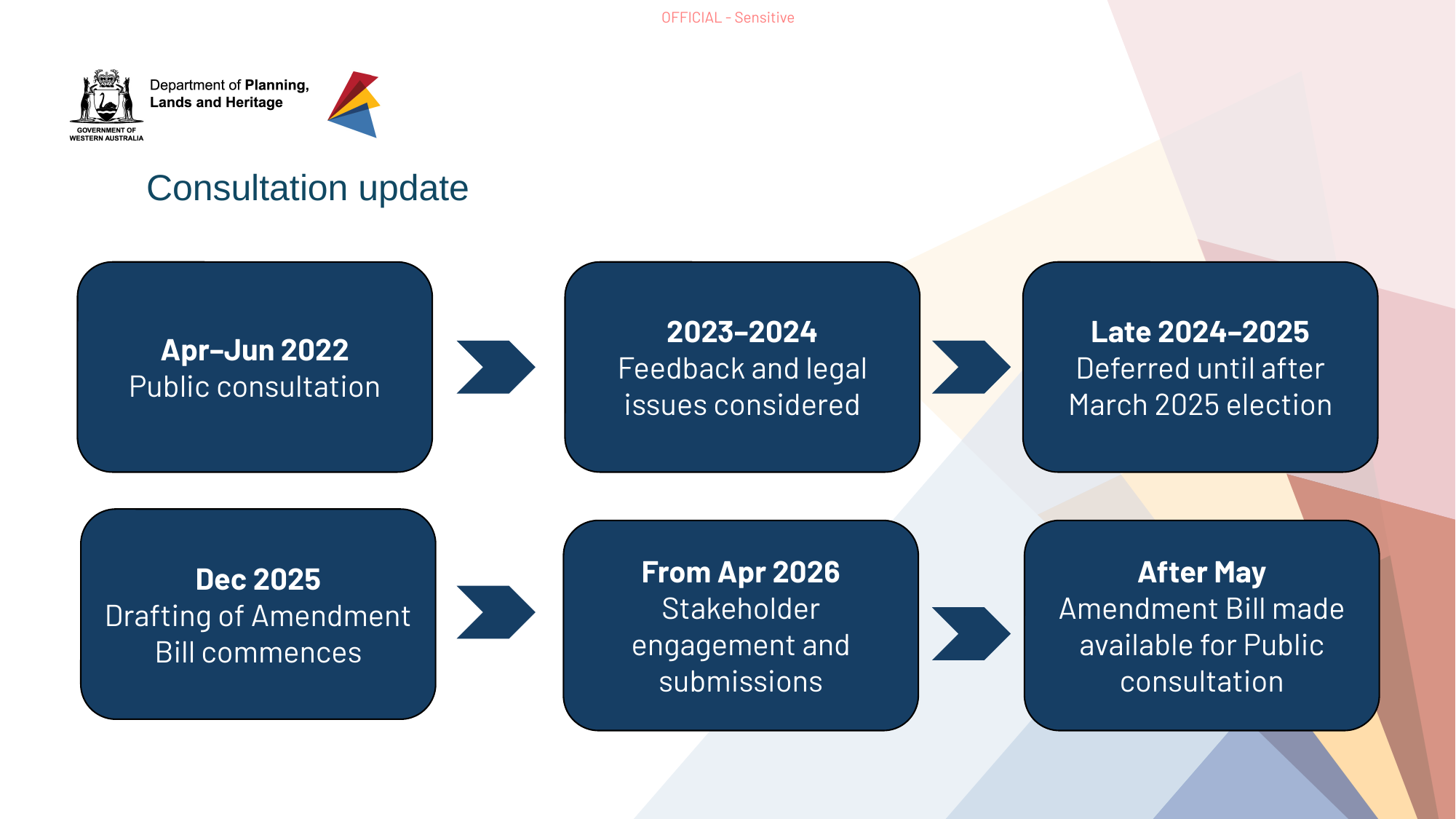

Consultation update
Apr–Jun 2022
Public consultation
2023–2024
Feedback and legal issues considered
Late 2024–2025
Deferred until after March 2025 election

Dec 2025
Drafting of Amendment Bill commences
From Apr 2026
Stakeholder engagement and submissions
After May
Amendment Bill made available for Public consultation